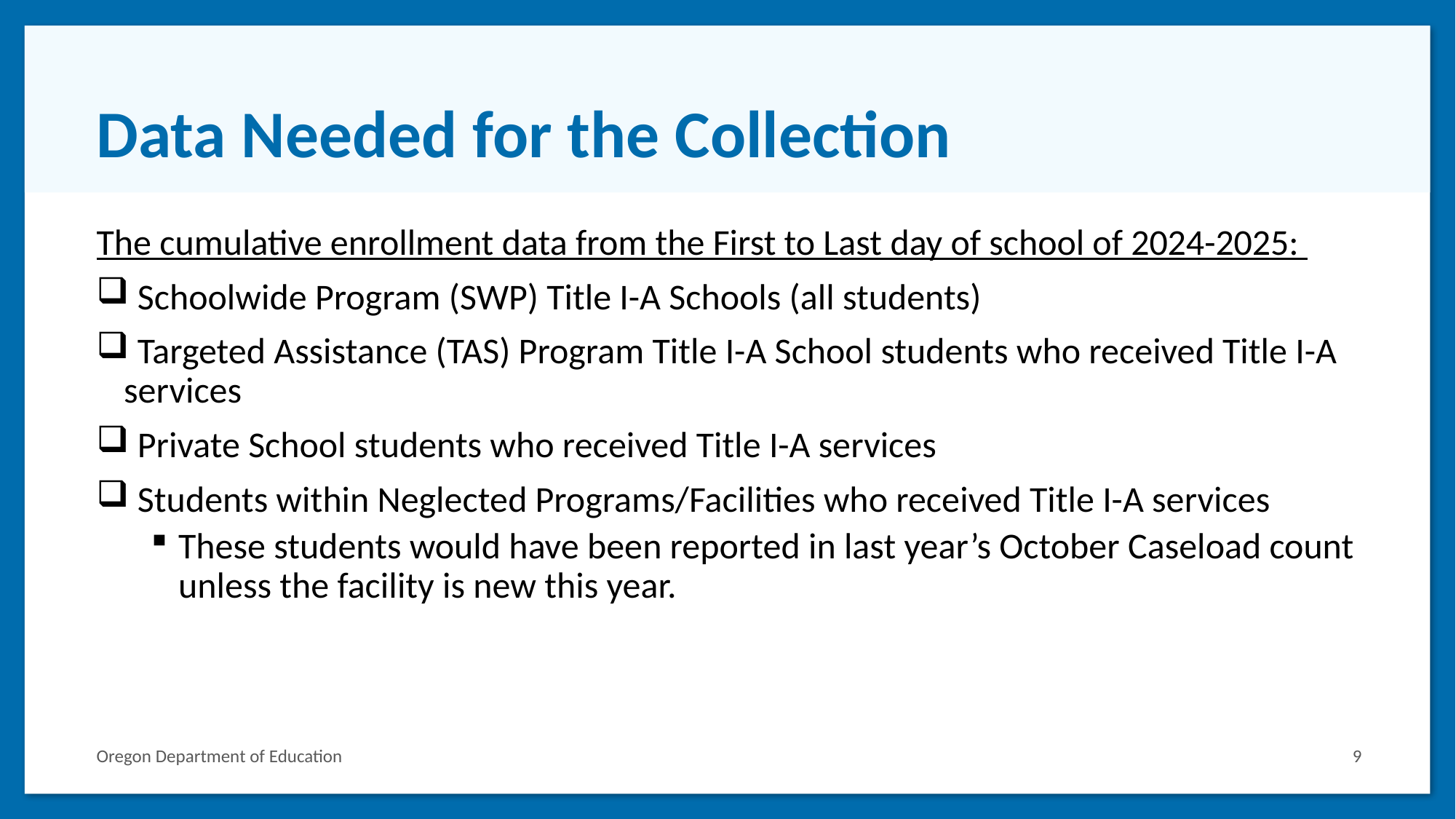

# Data Needed for the Collection
The cumulative enrollment data from the First to Last day of school of 2024-2025:
 Schoolwide Program (SWP) Title I-A Schools (all students)
 Targeted Assistance (TAS) Program Title I-A School students who received Title I-A services
 Private School students who received Title I-A services
 Students within Neglected Programs/Facilities who received Title I-A services
These students would have been reported in last year’s October Caseload count unless the facility is new this year.
Oregon Department of Education
9